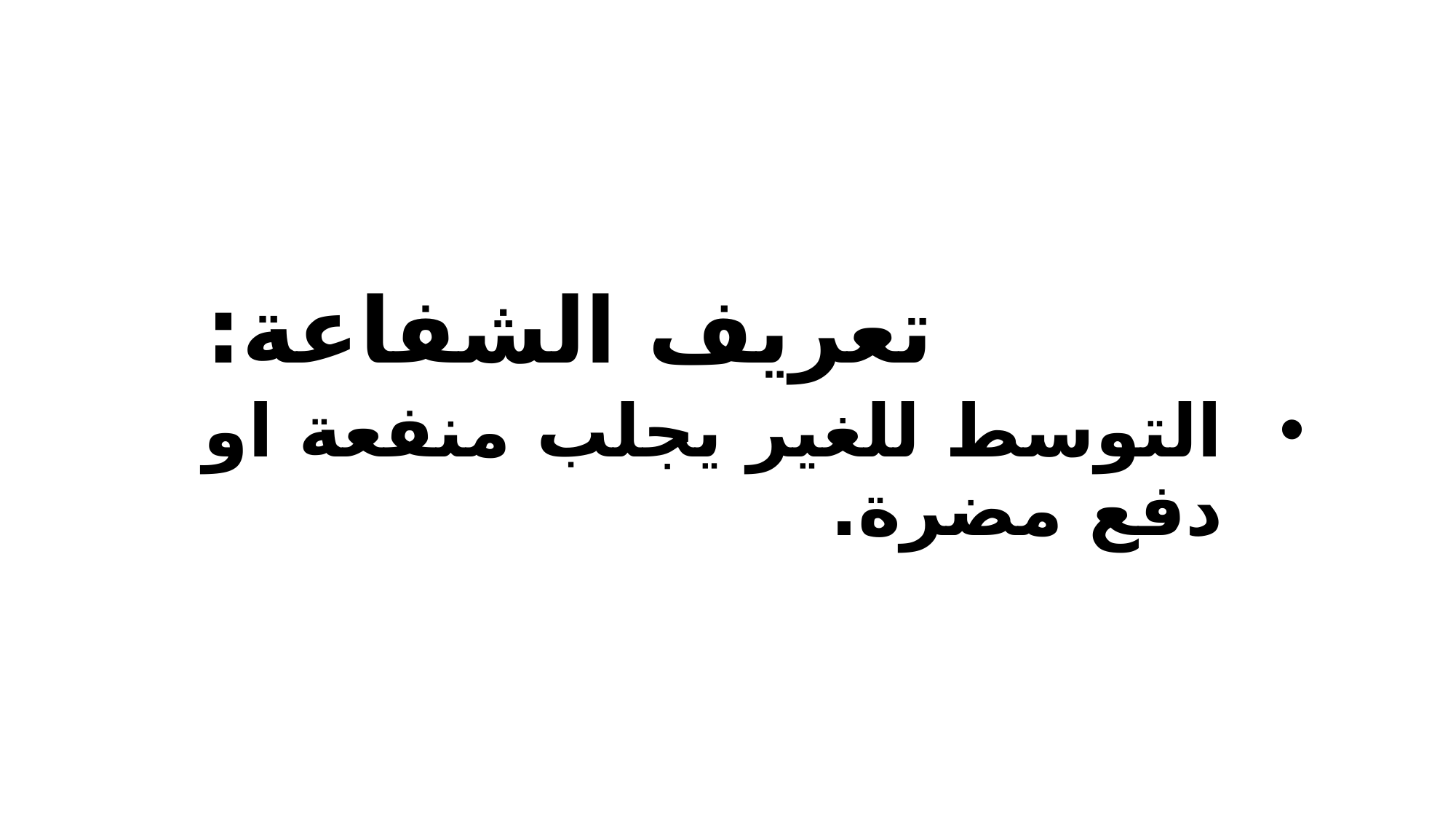

# تعريف الشفاعة:
التوسط للغير يجلب منفعة او دفع مضرة.